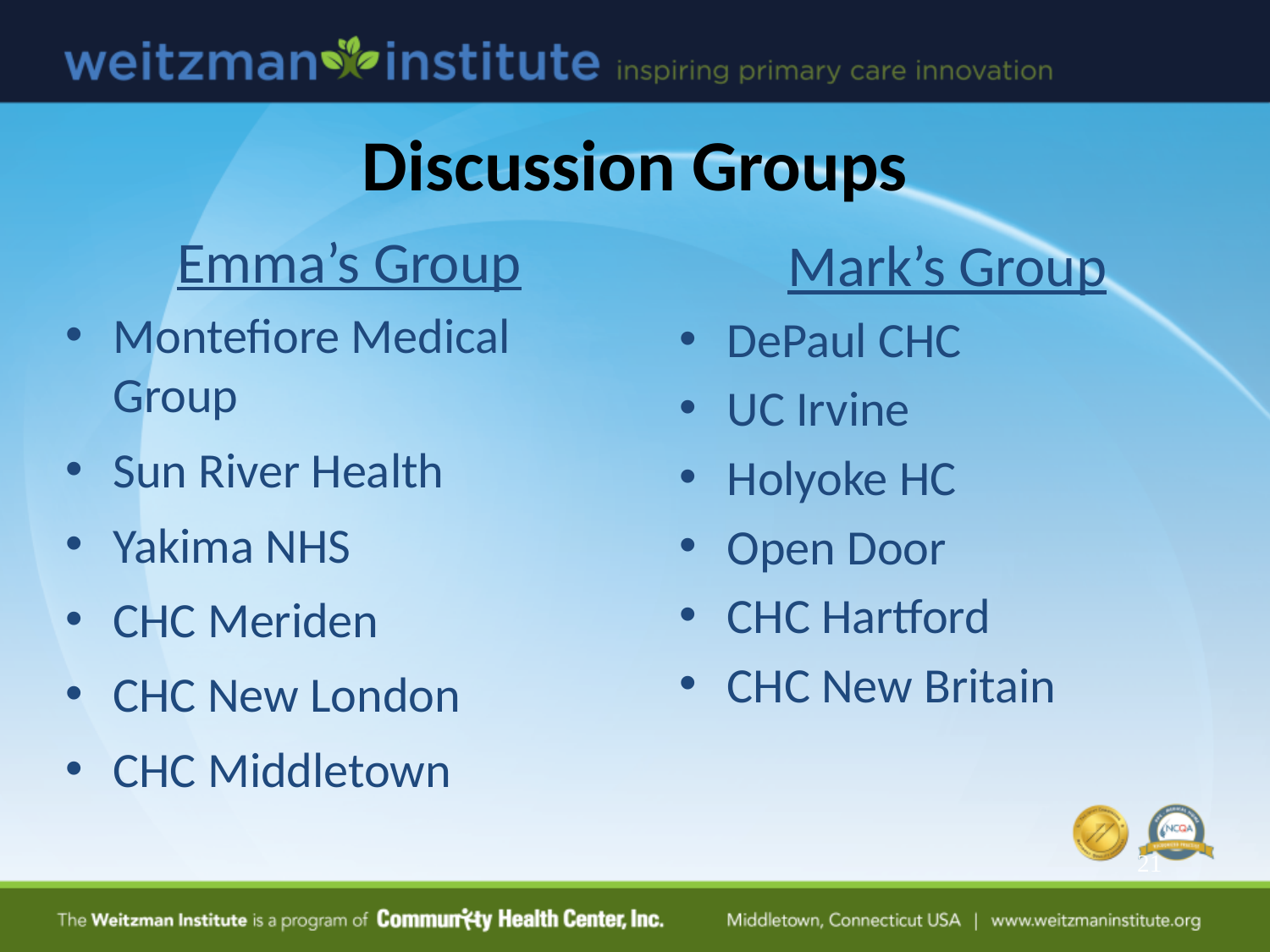

# Discussion Groups
Emma’s Group
Montefiore Medical Group
Sun River Health
Yakima NHS
CHC Meriden
CHC New London
CHC Middletown
Mark’s Group
DePaul CHC
UC Irvine
Holyoke HC
Open Door
CHC Hartford
CHC New Britain
21